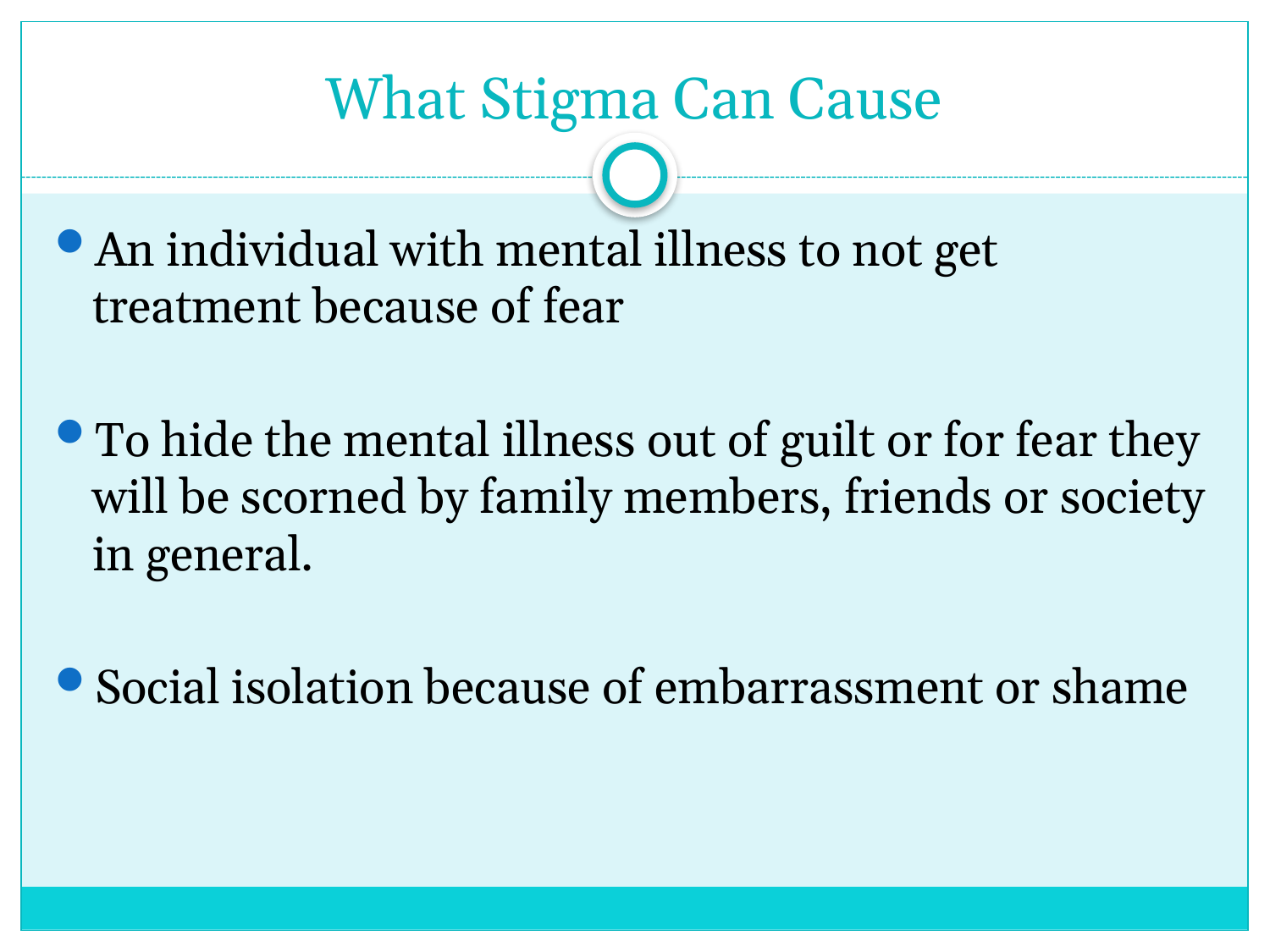

# What Stigma Can Cause
An individual with mental illness to not get treatment because of fear

To hide the mental illness out of guilt or for fear they will be scorned by family members, friends or society in general.

Social isolation because of embarrassment or shame